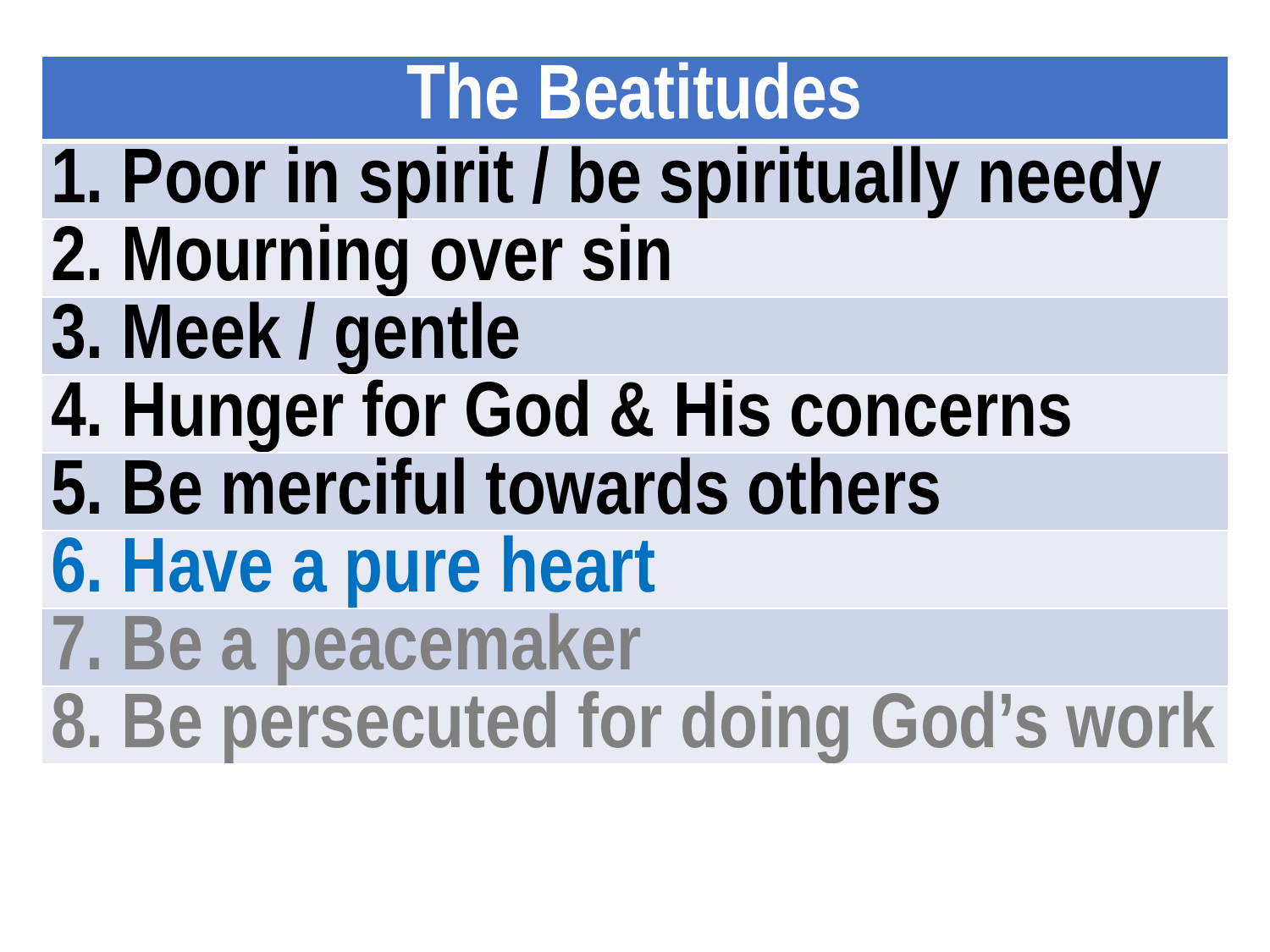

| The Beatitudes |
| --- |
| 1. Poor in spirit / be spiritually needy |
| 2. Mourning over sin |
| 3. Meek / gentle |
| 4. Hunger for God & His concerns |
| 5. Be merciful towards others |
| 6. Have a pure heart |
| 7. Be a peacemaker |
| 8. Be persecuted for doing God’s work |